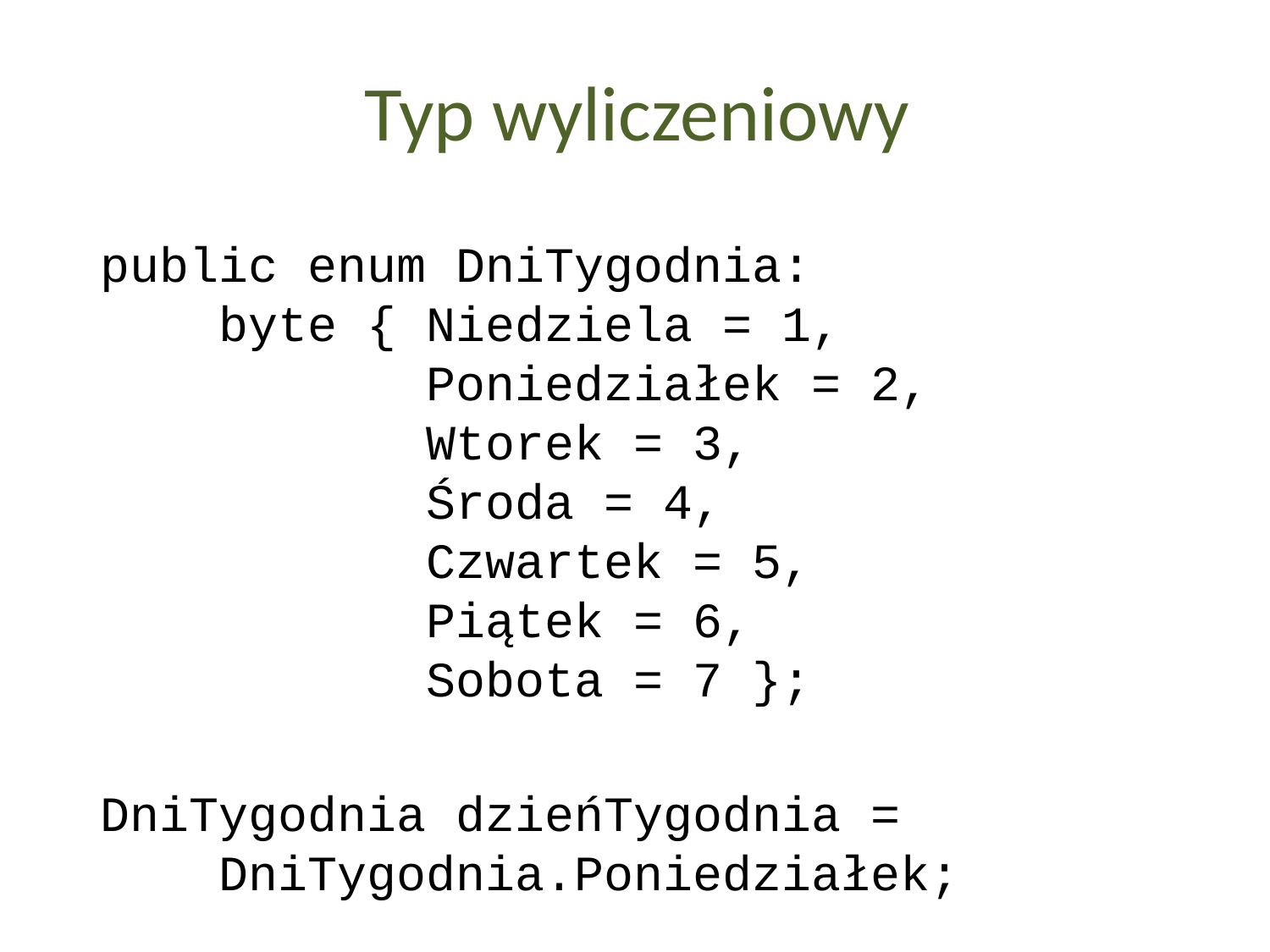

Typ wyliczeniowy
public enum DniTygodnia:
    byte { Niedziela = 1,
           Poniedziałek = 2,
           Wtorek = 3,
           Środa = 4,
           Czwartek = 5,
           Piątek = 6,
           Sobota = 7 };
DniTygodnia dzieńTygodnia =
    DniTygodnia.Poniedziałek;